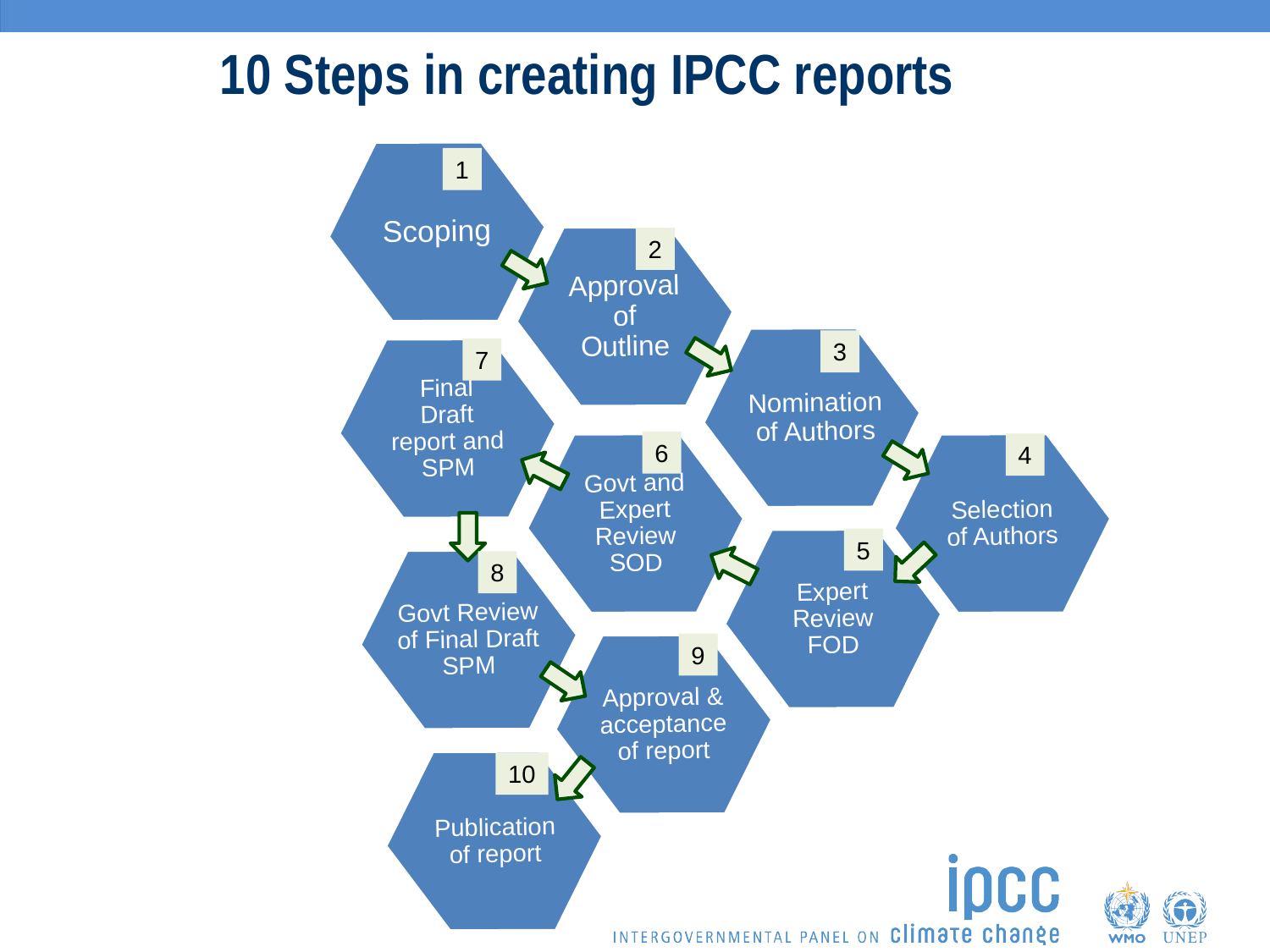

10 Steps in creating IPCC reports

Scoping
1

Approval of Outline
2

Nomination of Authors

Final Draft report and SPM
3
7

Govt and Expert Review SOD

Selection of Authors
6
4

Expert Review FOD

5

Govt Review of Final Draft SPM

8

Approval & acceptance of report
9

Publication of report
10